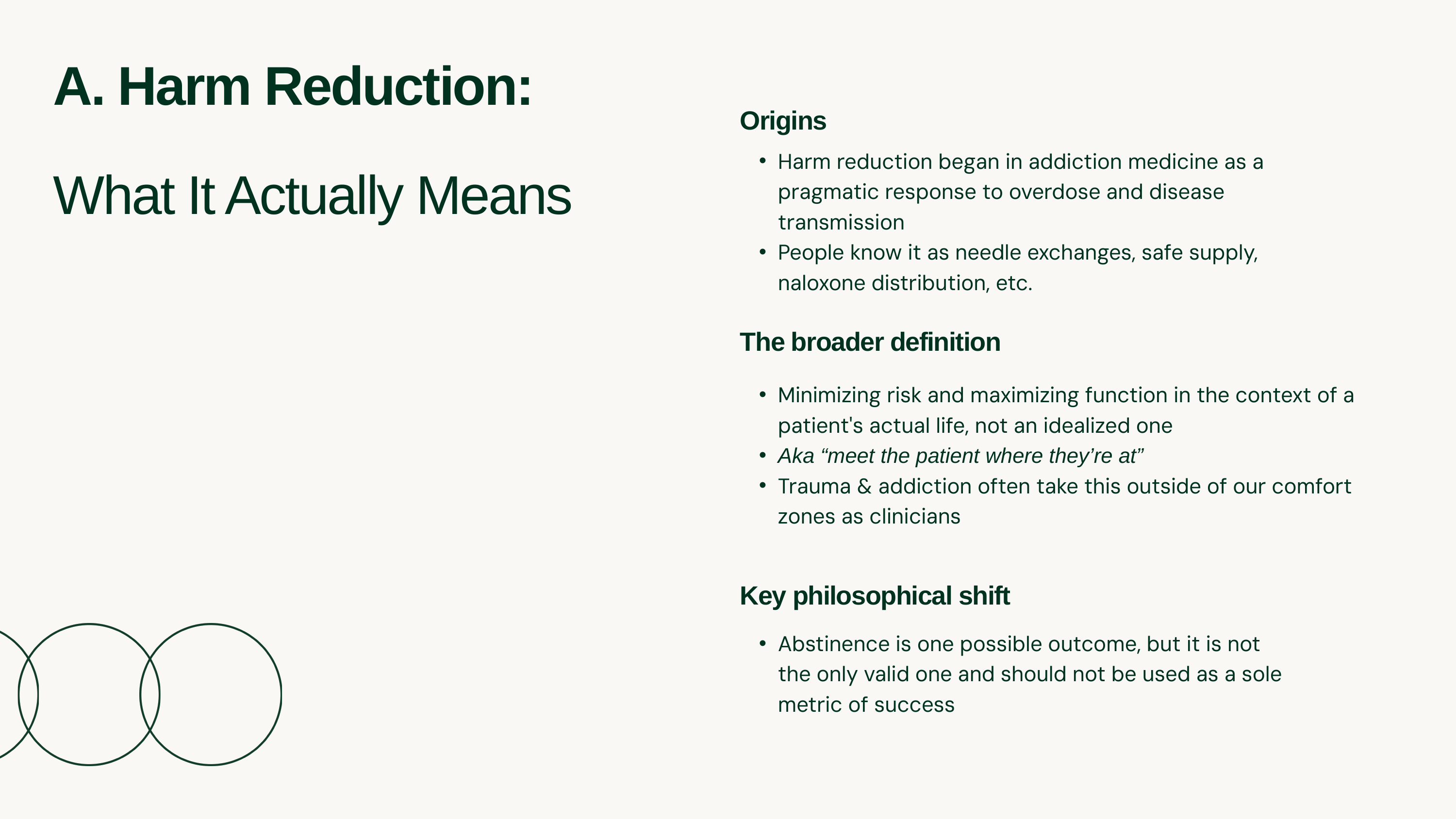

A. Harm Reduction:

What It Actually Means
Origins
Harm reduction began in addiction medicine as a pragmatic response to overdose and disease transmission
People know it as needle exchanges, safe supply, naloxone distribution, etc.
The broader definition
Minimizing risk and maximizing function in the context of a patient's actual life, not an idealized one
Aka “meet the patient where they’re at”
Trauma & addiction often take this outside of our comfort zones as clinicians
Key philosophical shift
Abstinence is one possible outcome, but it is not the only valid one and should not be used as a sole metric of success